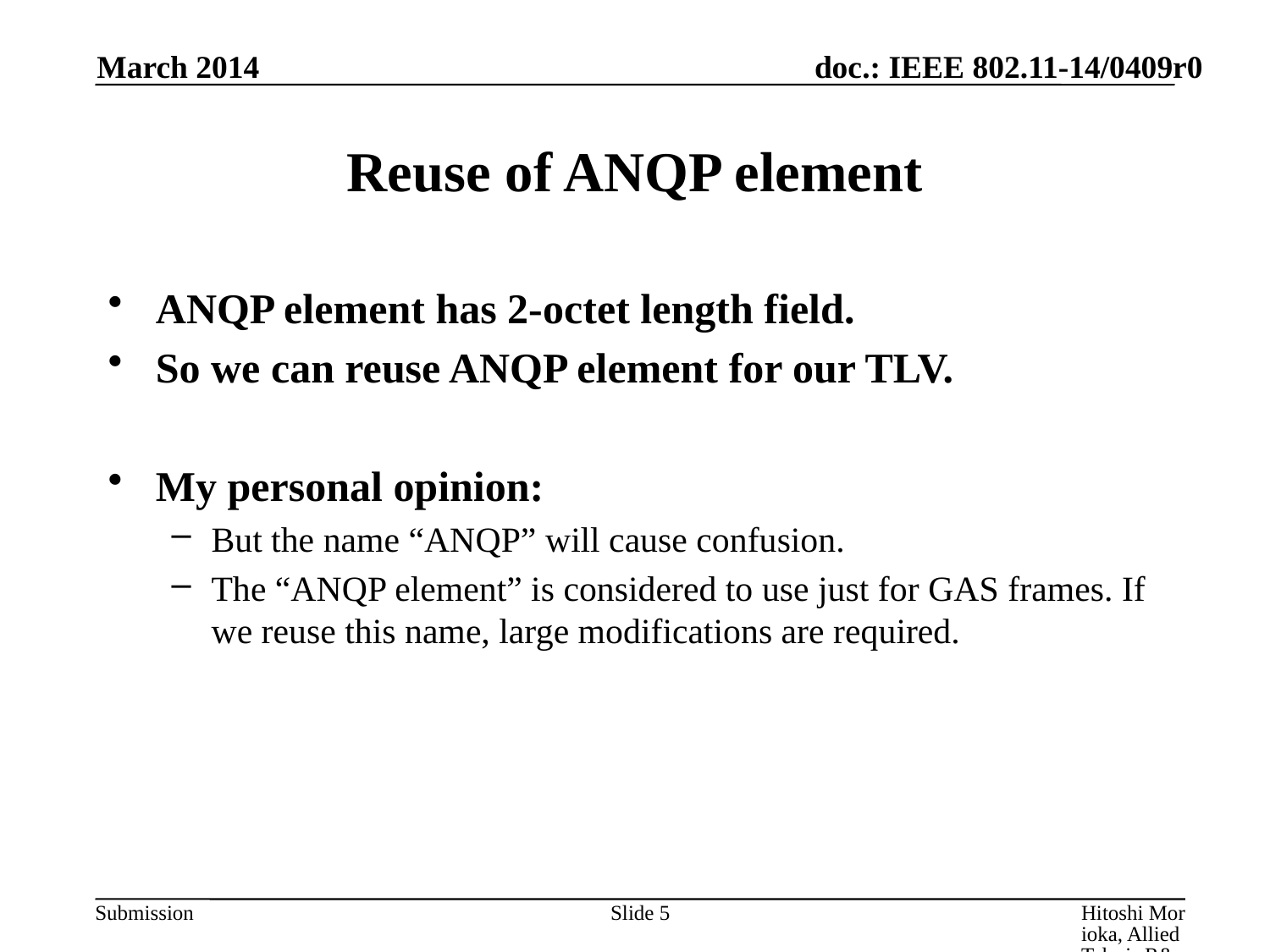

March 2014
# Reuse of ANQP element
ANQP element has 2-octet length field.
So we can reuse ANQP element for our TLV.

My personal opinion:
But the name “ANQP” will cause confusion.
The “ANQP element” is considered to use just for GAS frames. If we reuse this name, large modifications are required.
Slide 5
Hitoshi Morioka, Allied Telesis R&D Center